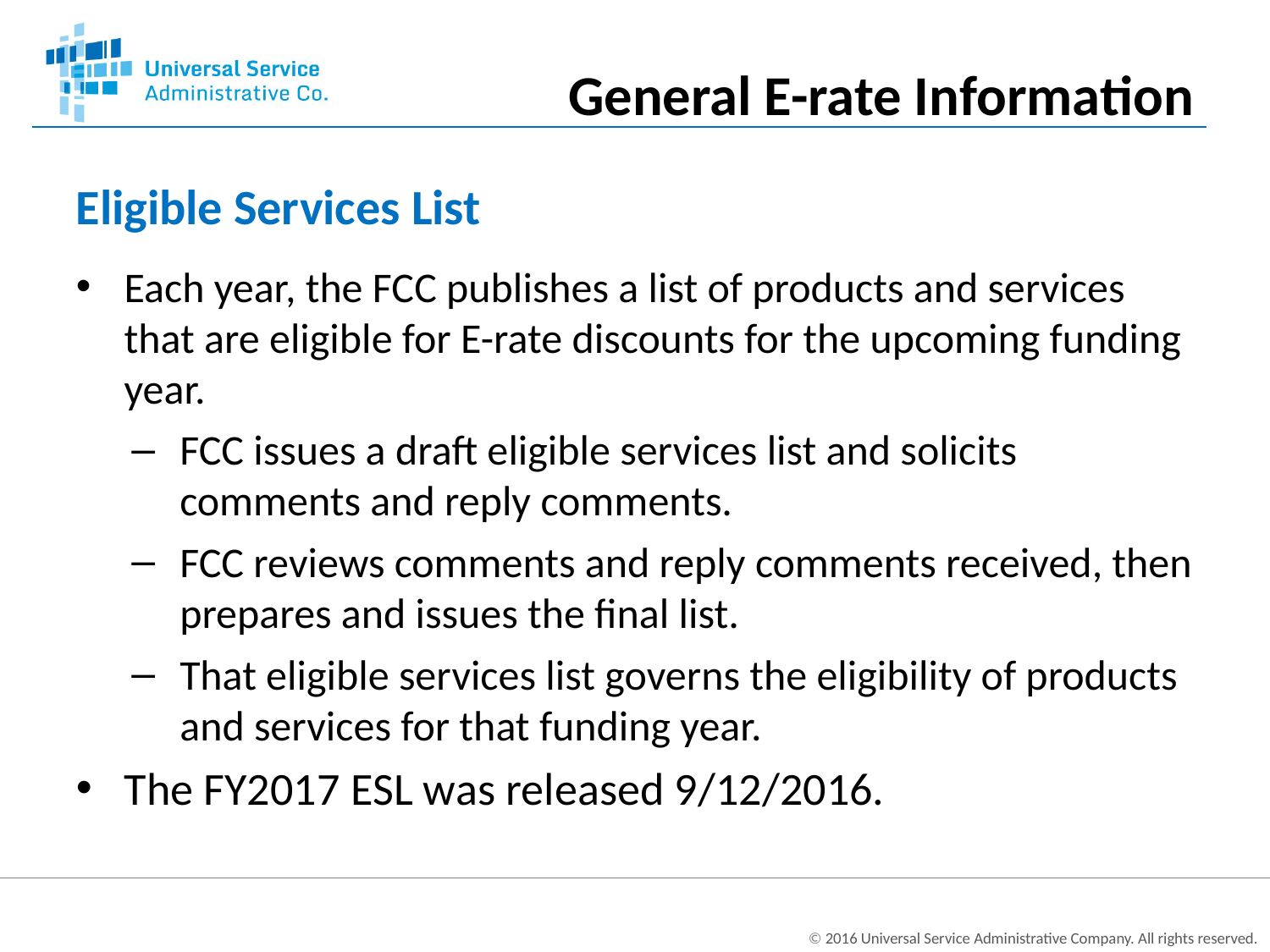

General E-rate Information
# Eligible Services List
Each year, the FCC publishes a list of products and services that are eligible for E-rate discounts for the upcoming funding year.
FCC issues a draft eligible services list and solicits comments and reply comments.
FCC reviews comments and reply comments received, then prepares and issues the final list.
That eligible services list governs the eligibility of products and services for that funding year.
The FY2017 ESL was released 9/12/2016.